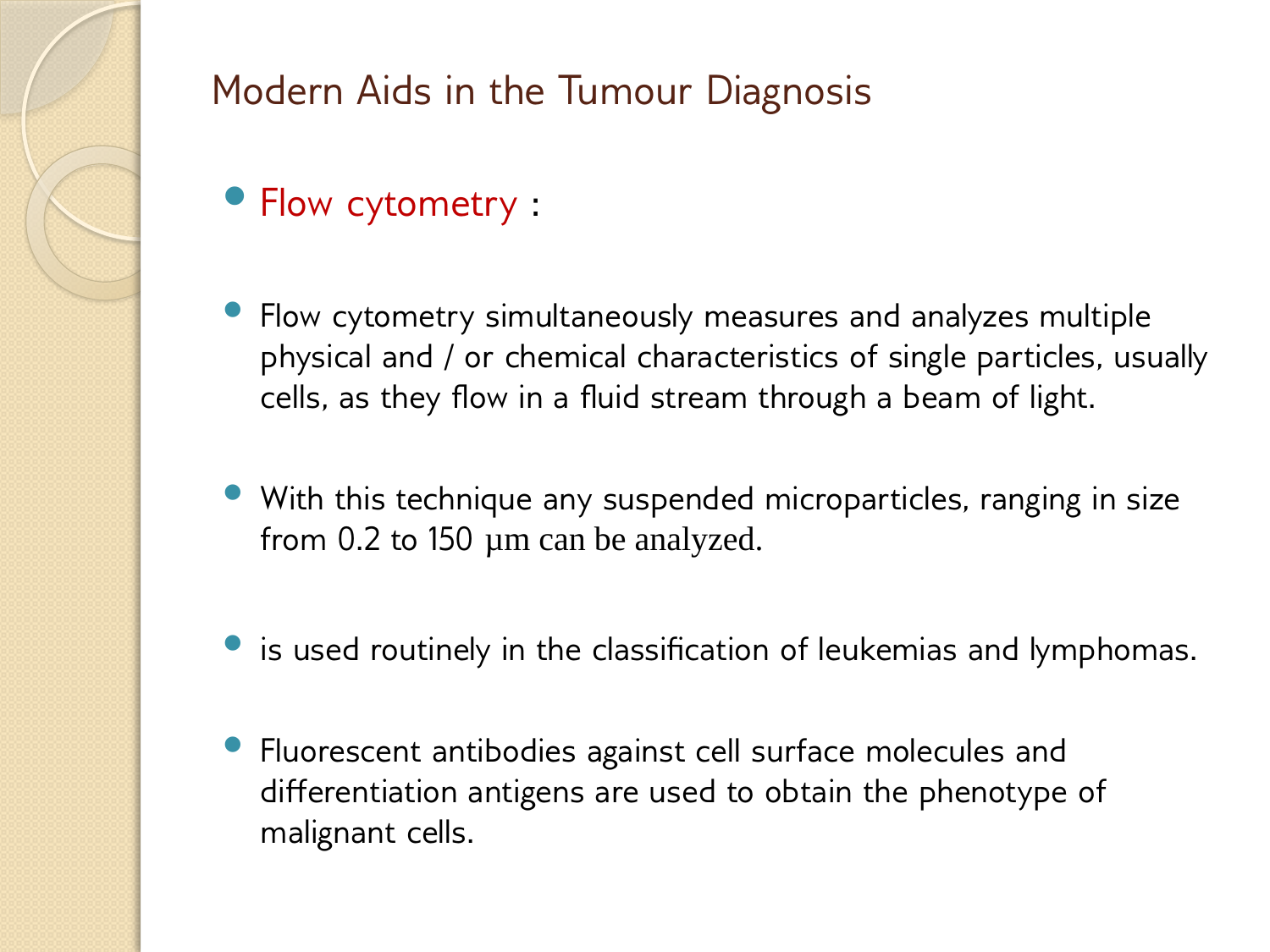

# Modern Aids in the Tumour Diagnosis
Flow cytometry :

Flow cytometry simultaneously measures and analyzes multiple physical and / or chemical characteristics of single particles, usually cells, as they flow in a fluid stream through a beam of light.

With this technique any suspended microparticles, ranging in size from 0.2 to 150 µm can be analyzed.

is used routinely in the classification of leukemias and lymphomas.

Fluorescent antibodies against cell surface molecules and differentiation antigens are used to obtain the phenotype of malignant cells.